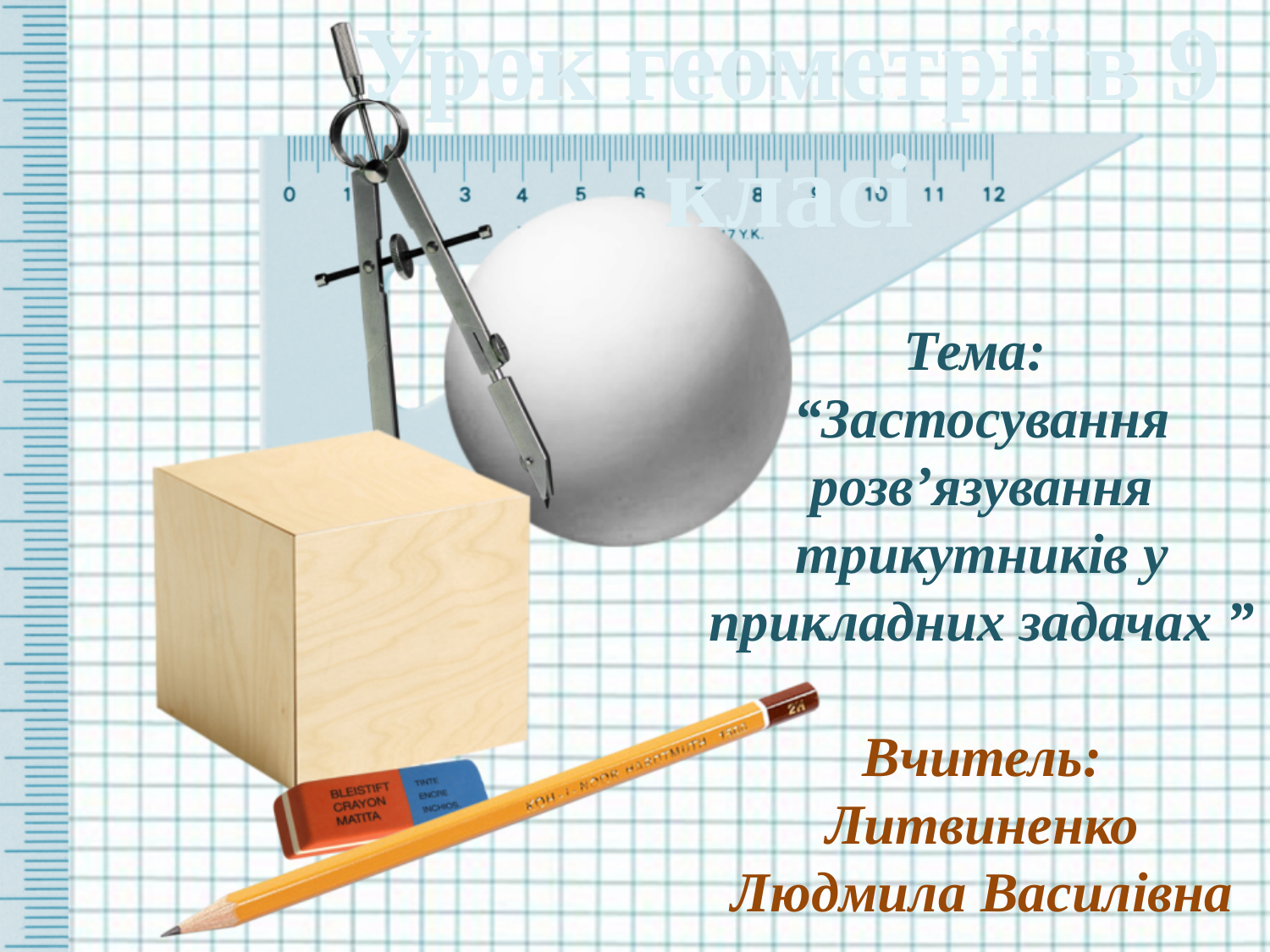

Урок геометрії в 9 класі
Тема:
“Застосування розв’язування трикутників у прикладних задачах ”

Вчитель: Литвиненко Людмила Василівна